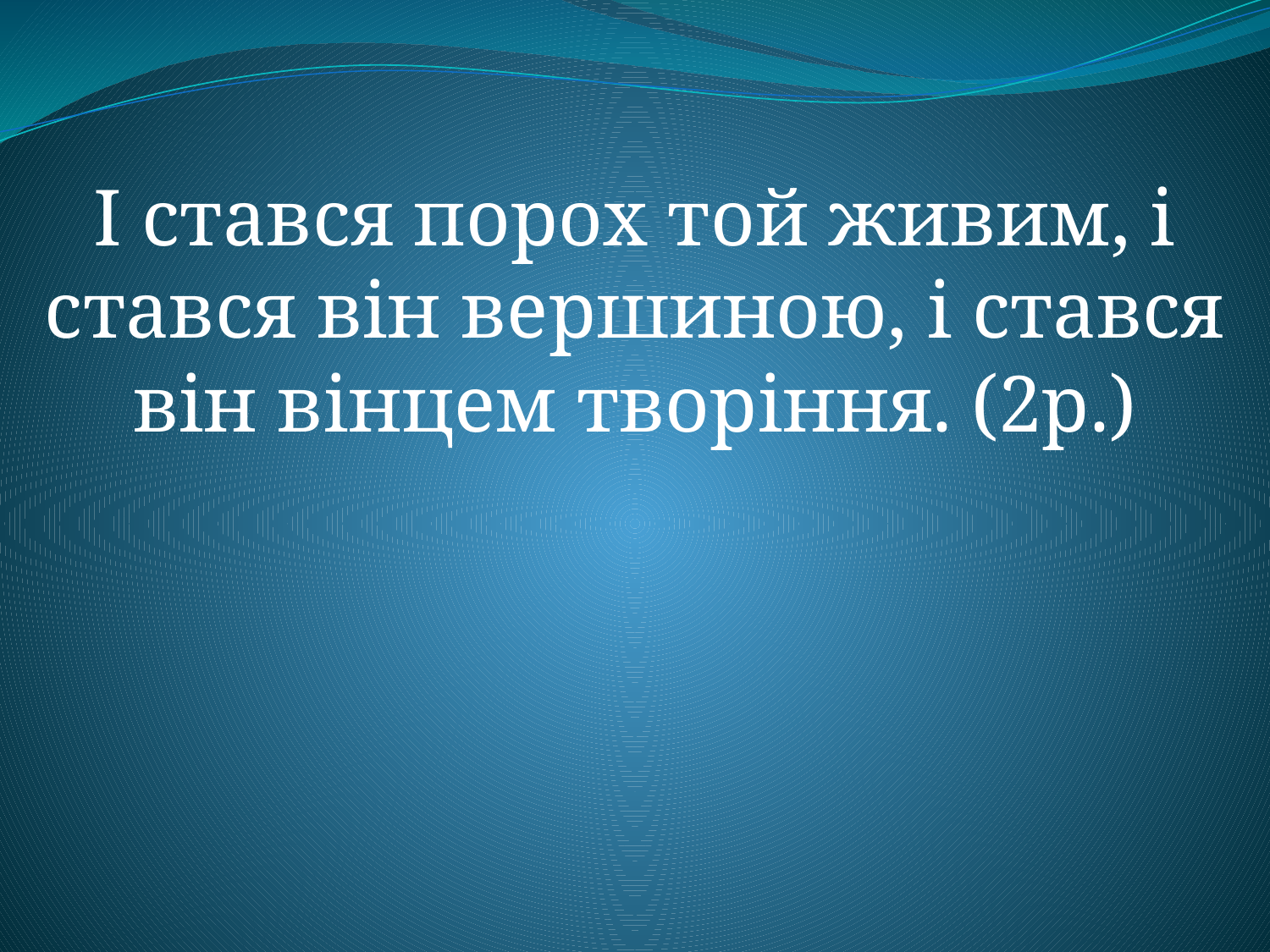

І стався порох той живим, і стався він вершиною, і стався він вінцем творіння. (2р.)